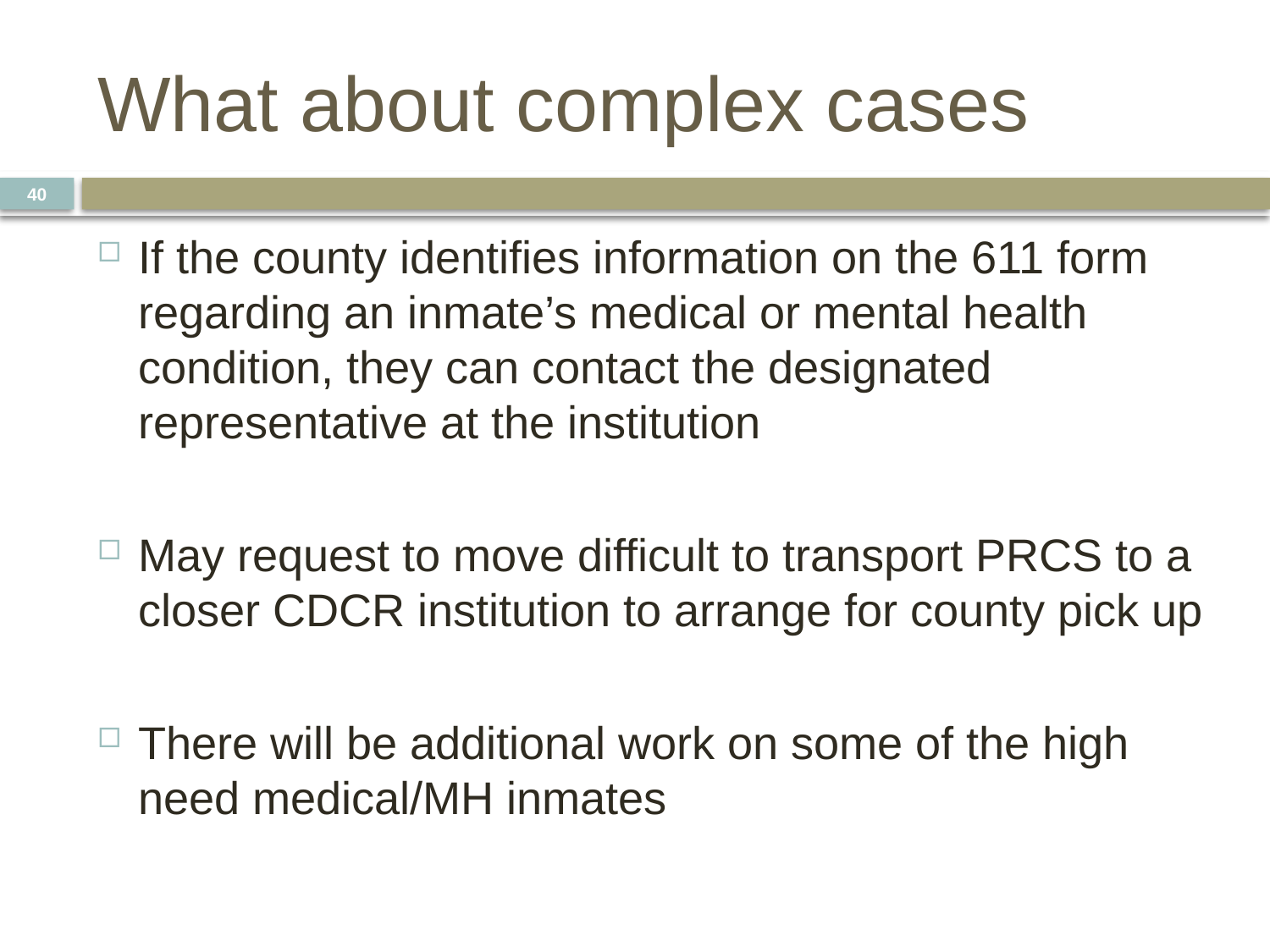

# What about complex cases
40
If the county identifies information on the 611 form regarding an inmate’s medical or mental health condition, they can contact the designated representative at the institution

May request to move difficult to transport PRCS to a closer CDCR institution to arrange for county pick up

There will be additional work on some of the high need medical/MH inmates